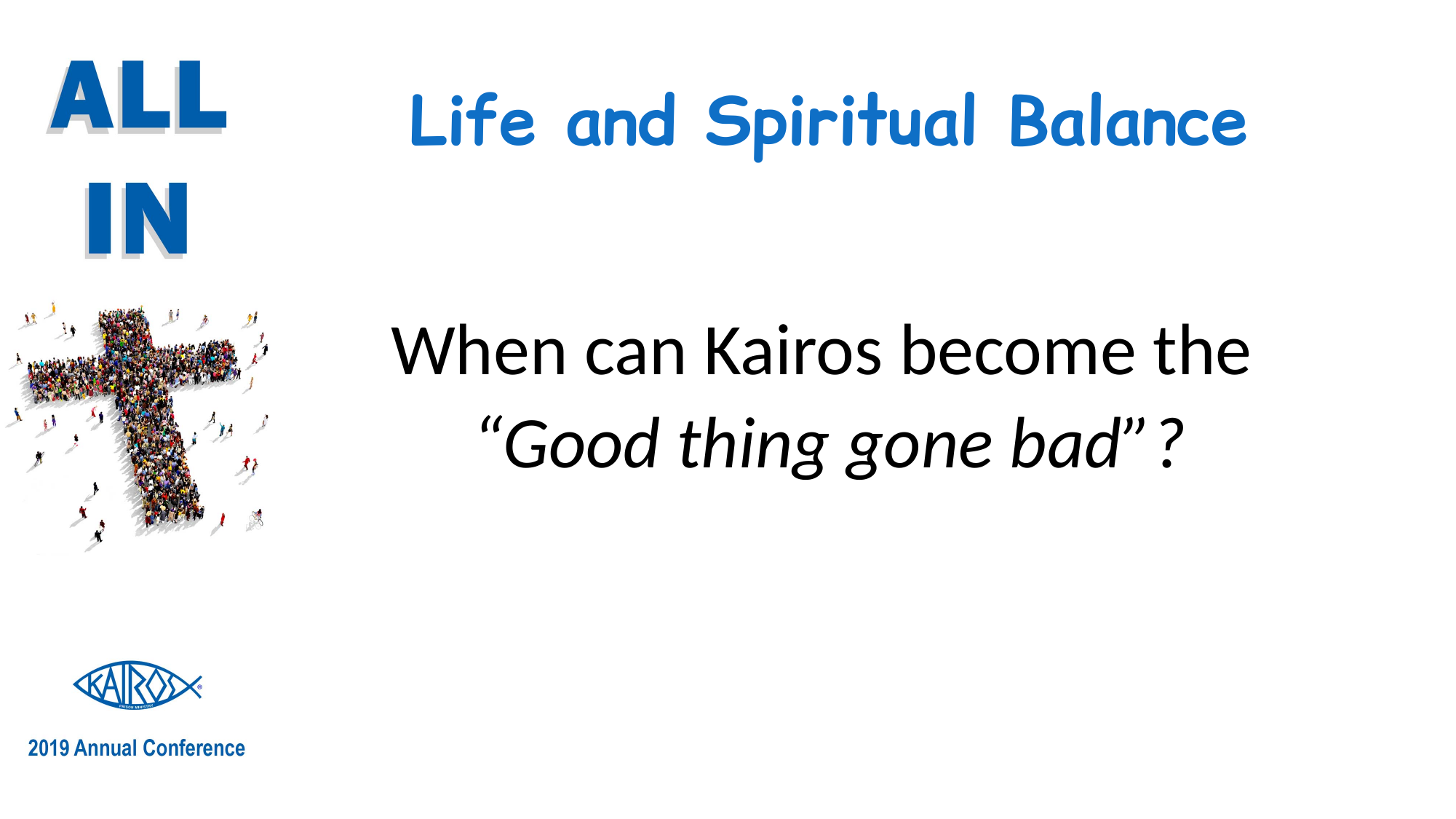

# Life and Spiritual Balance

When can Kairos become the
“Good thing gone bad”?